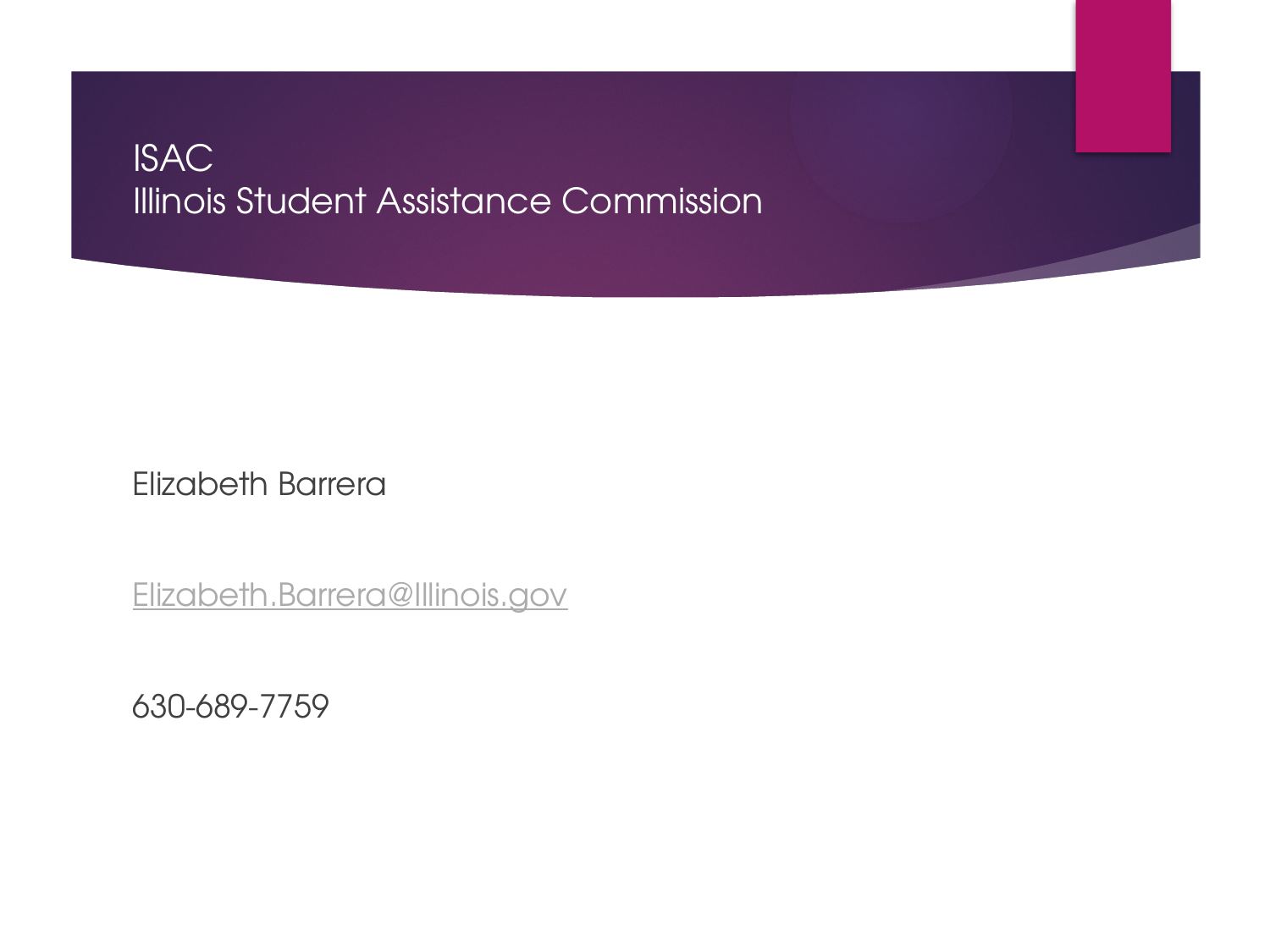

# ISAC Illinois Student Assistance Commission

IIIIIIILLLL
Elizabeth Barrera

Elizabeth.Barrera@Illinois.gov

630-689-7759